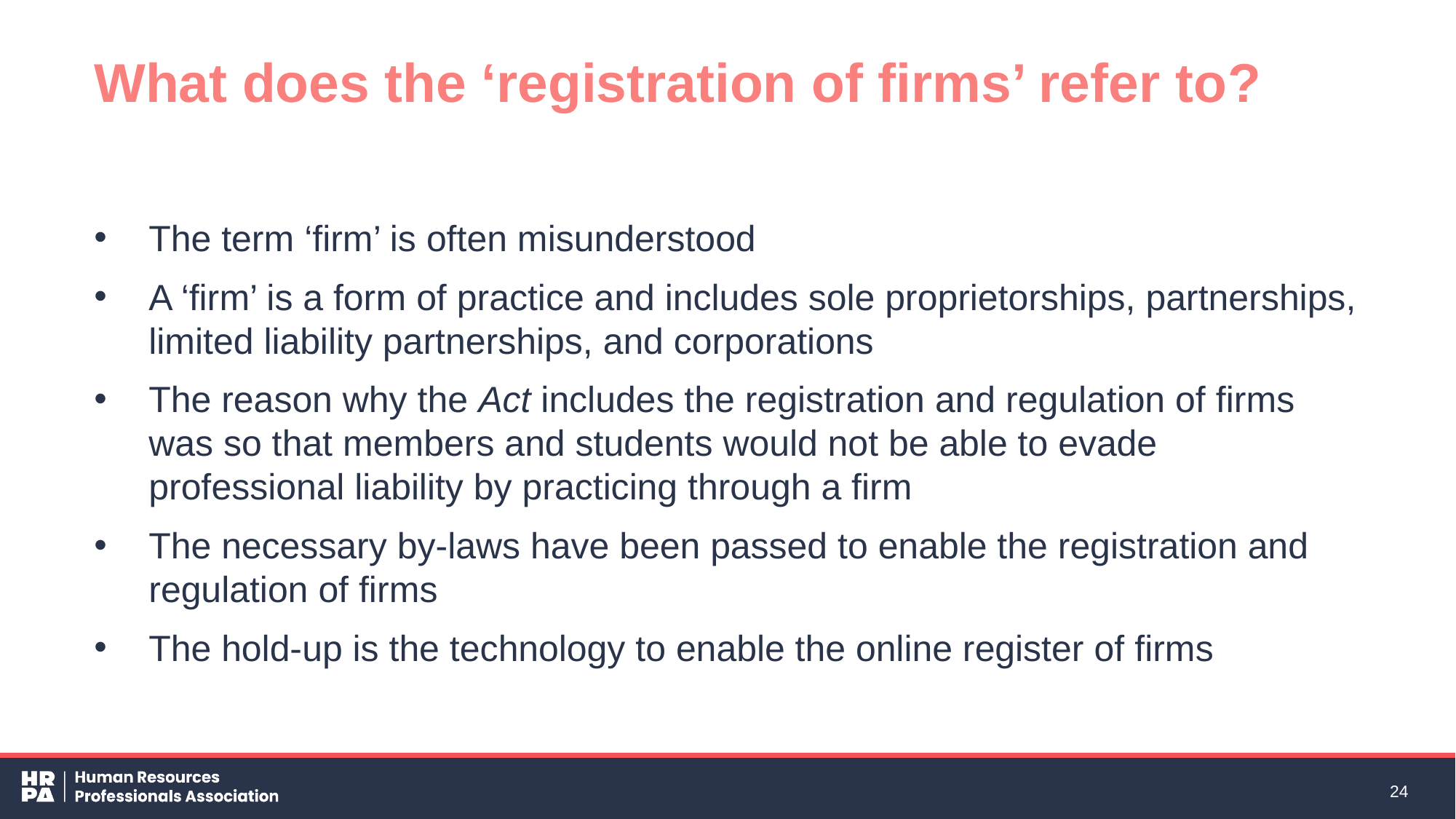

# What does the ‘registration of firms’ refer to?
The term ‘firm’ is often misunderstood
A ‘firm’ is a form of practice and includes sole proprietorships, partnerships, limited liability partnerships, and corporations
The reason why the Act includes the registration and regulation of firms was so that members and students would not be able to evade professional liability by practicing through a firm
The necessary by-laws have been passed to enable the registration and regulation of firms
The hold-up is the technology to enable the online register of firms
24